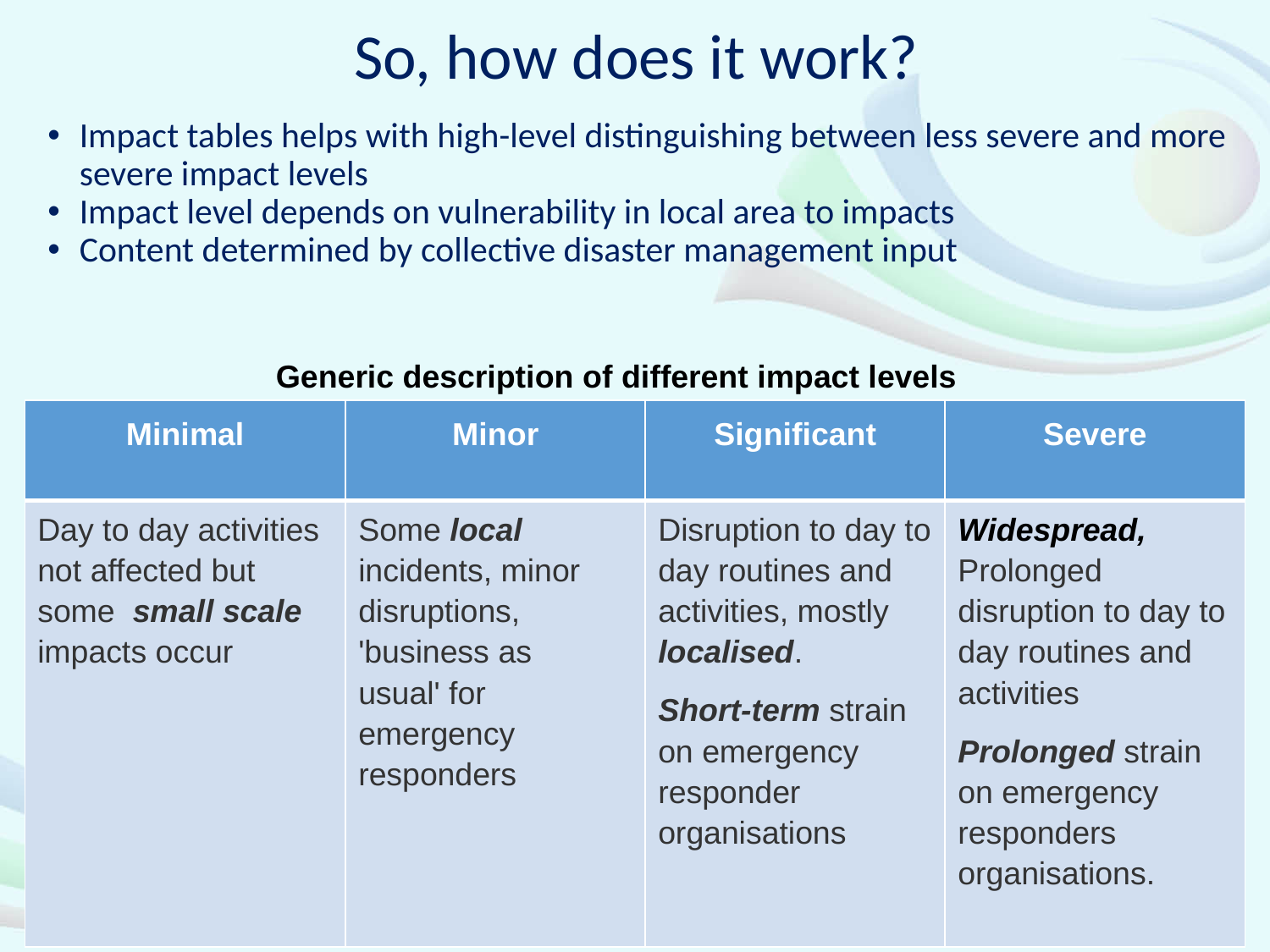

# So, how does it work?
Impact tables helps with high-level distinguishing between less severe and more severe impact levels
Impact level depends on vulnerability in local area to impacts
Content determined by collective disaster management input
Generic description of different impact levels
| Minimal | Minor | Significant | Severe |
| --- | --- | --- | --- |
| Day to day activities not affected but some  small scale impacts occur | Some local incidents, minor disruptions, 'business as usual' for emergency responders | Disruption to day to day routines and activities, mostly localised. Short-term strain on emergency responder organisations | Widespread, Prolonged disruption to day to day routines and activities Prolonged strain on emergency responders organisations. |